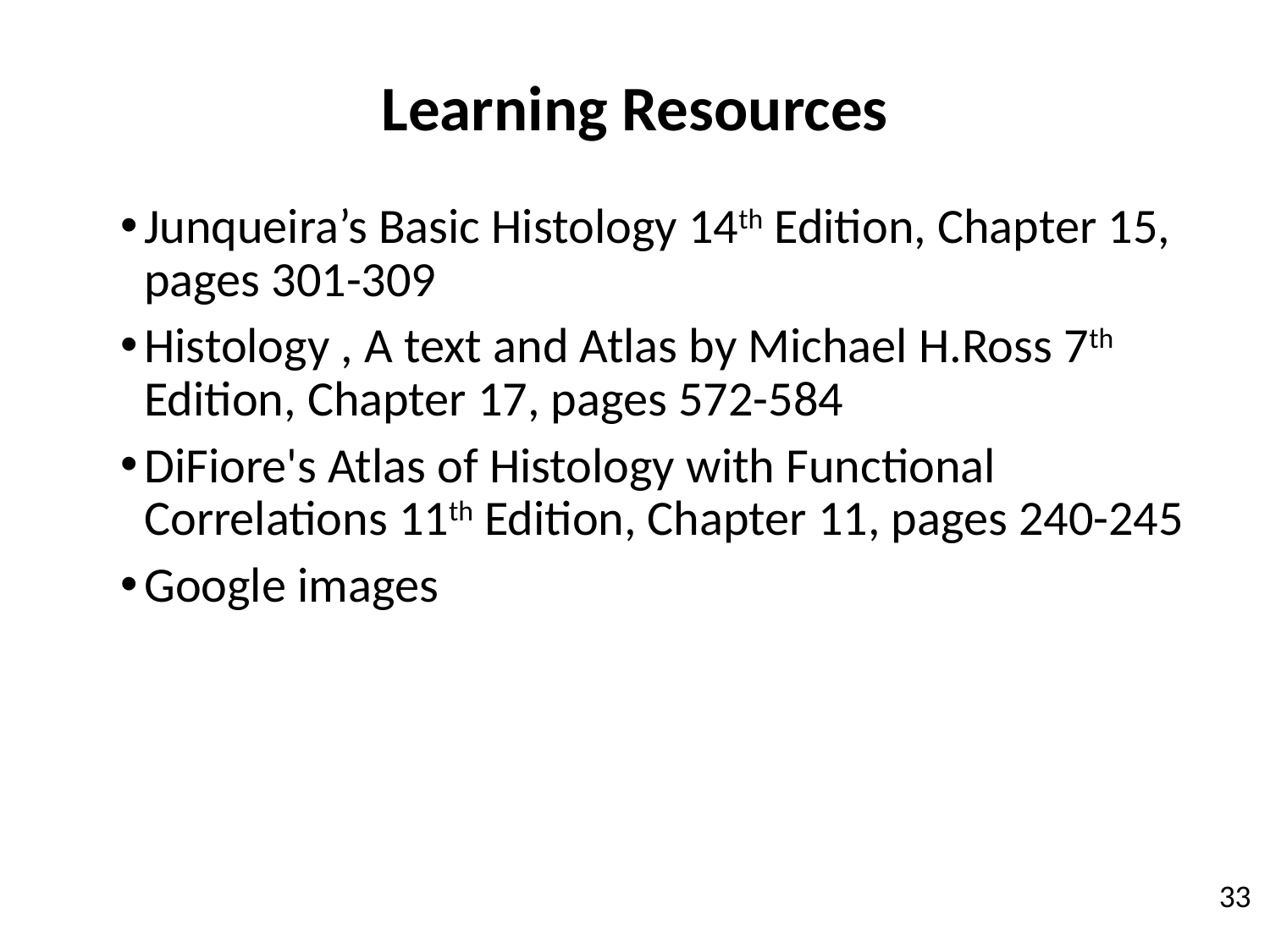

Learning Resources
Junqueira’s Basic Histology 14th Edition, Chapter 15, pages 301-309
Histology , A text and Atlas by Michael H.Ross 7th Edition, Chapter 17, pages 572-584
DiFiore's Atlas of Histology with Functional Correlations 11th Edition, Chapter 11, pages 240-245
Google images

33